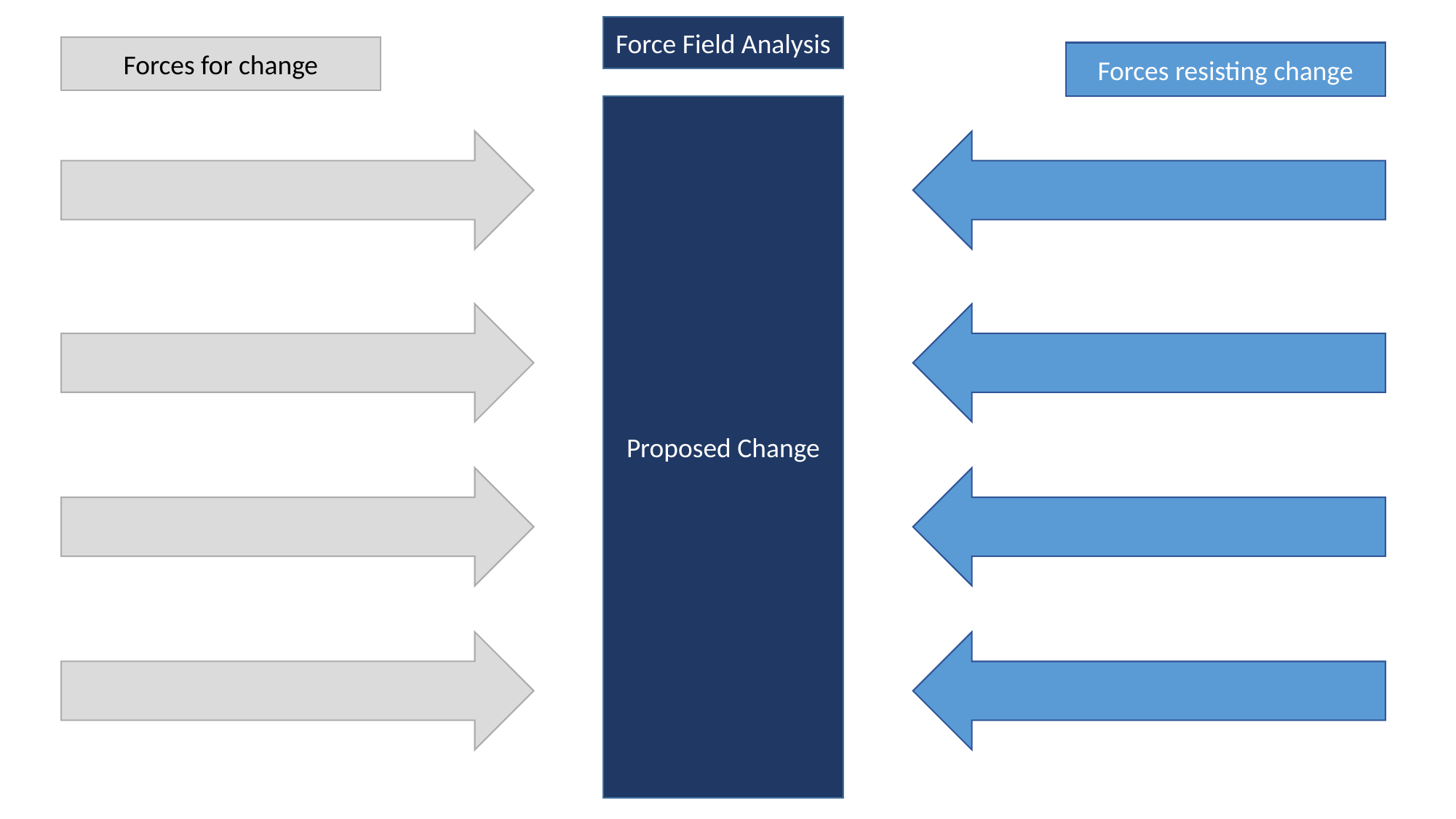

Force Field Analysis
Forces for change
Forces resisting change
Proposed Change